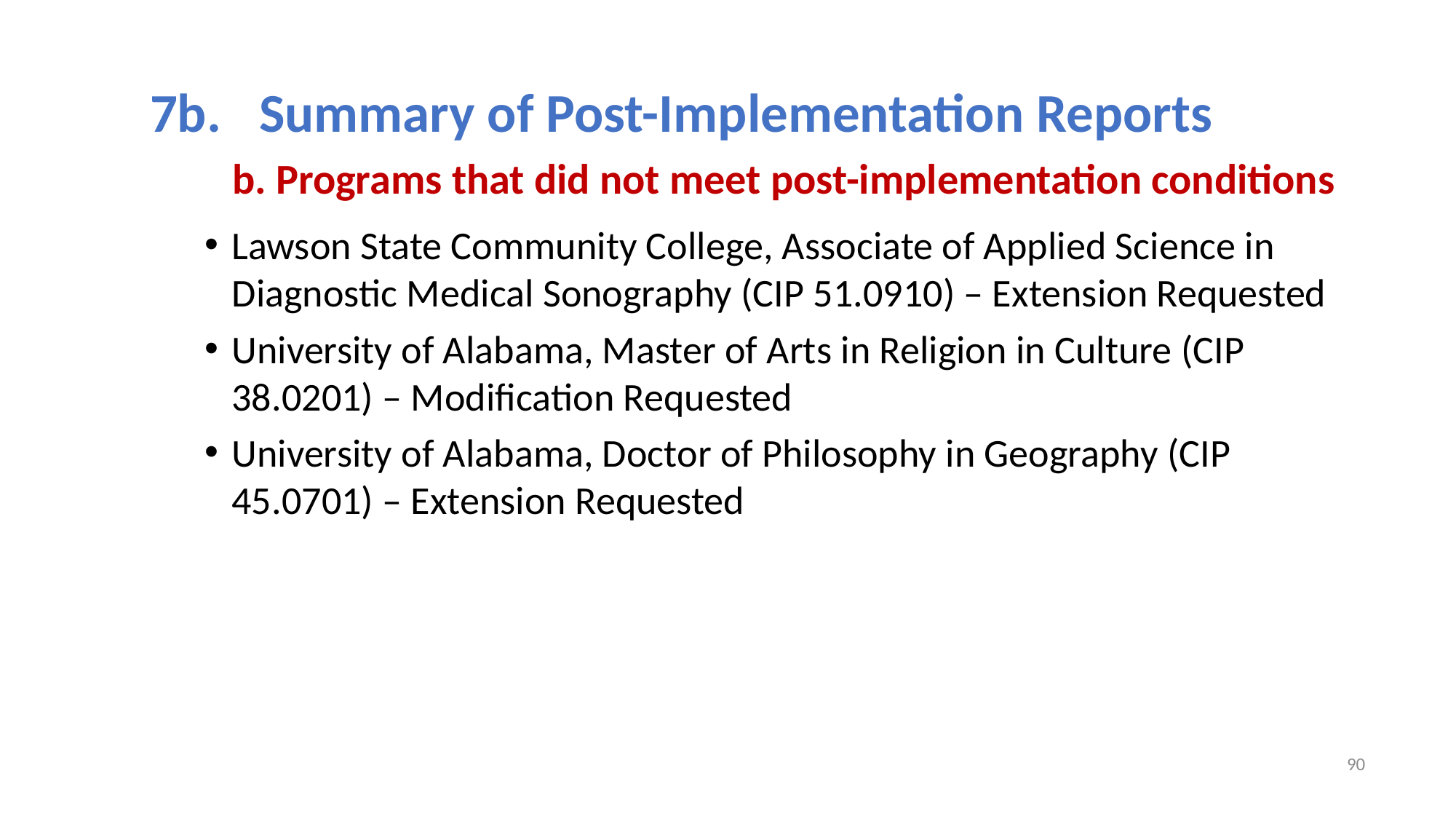

7b.	Summary of Post-Implementation Reports
b. Programs that did not meet post-implementation conditions
Lawson State Community College, Associate of Applied Science in Diagnostic Medical Sonography (CIP 51.0910) – Extension Requested
University of Alabama, Master of Arts in Religion in Culture (CIP 38.0201) – Modification Requested
University of Alabama, Doctor of Philosophy in Geography (CIP 45.0701) – Extension Requested

90